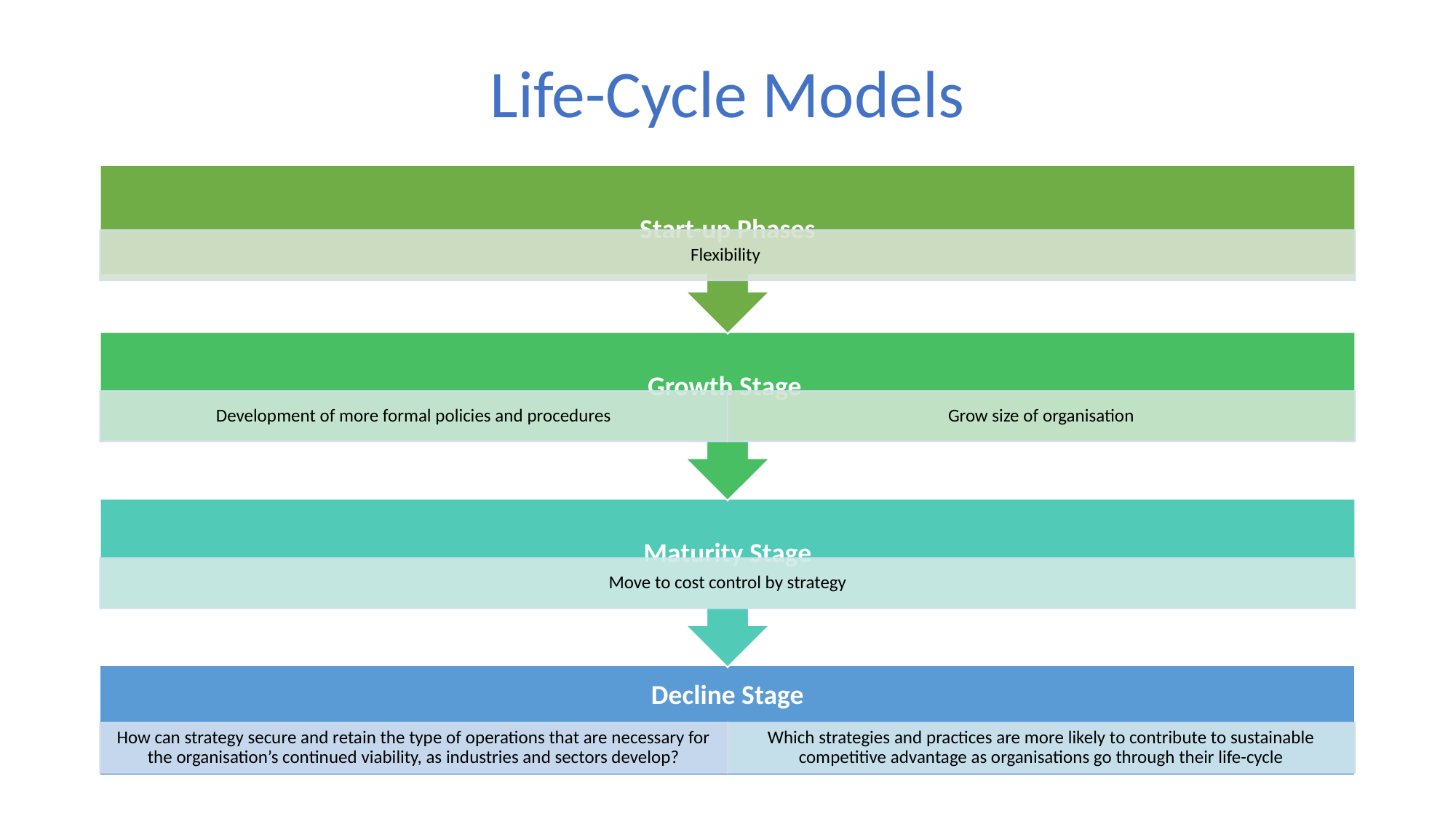

# Life-Cycle Models
Decline Stage
How can strategy secure and retain the type of operations that are necessary for the organisation’s continued viability, as industries and sectors develop?
Which strategies and practices are more likely to contribute to sustainable competitive advantage as organisations go through their life-cycle
Maturity Stage
Move to cost control by strategy
Growth Stage
Development of more formal policies and procedures
Grow size of organisation

Start-up Phases

Flexibility